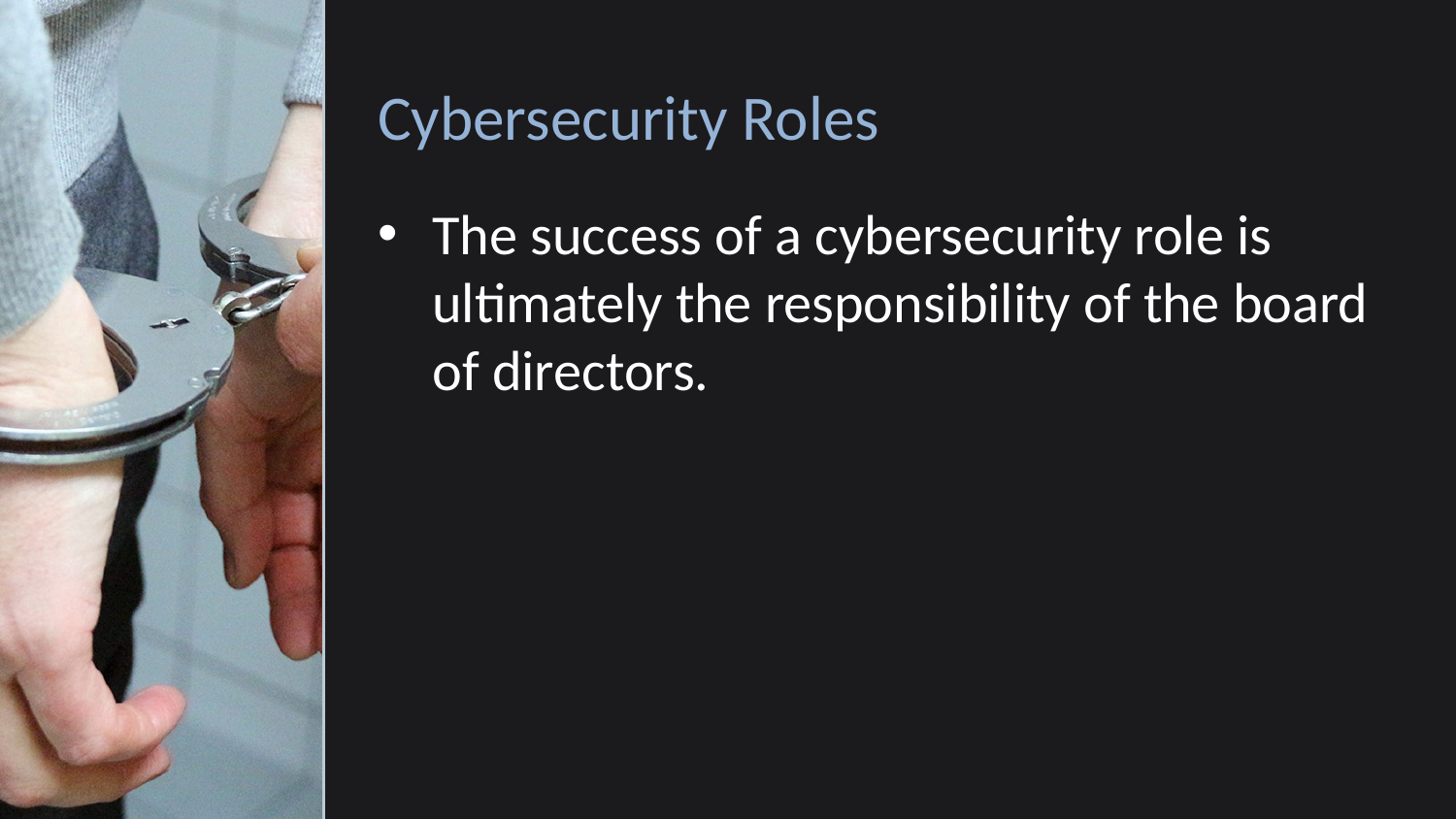

# Cybersecurity Roles
The success of a cybersecurity role is ultimately the responsibility of the board of directors.